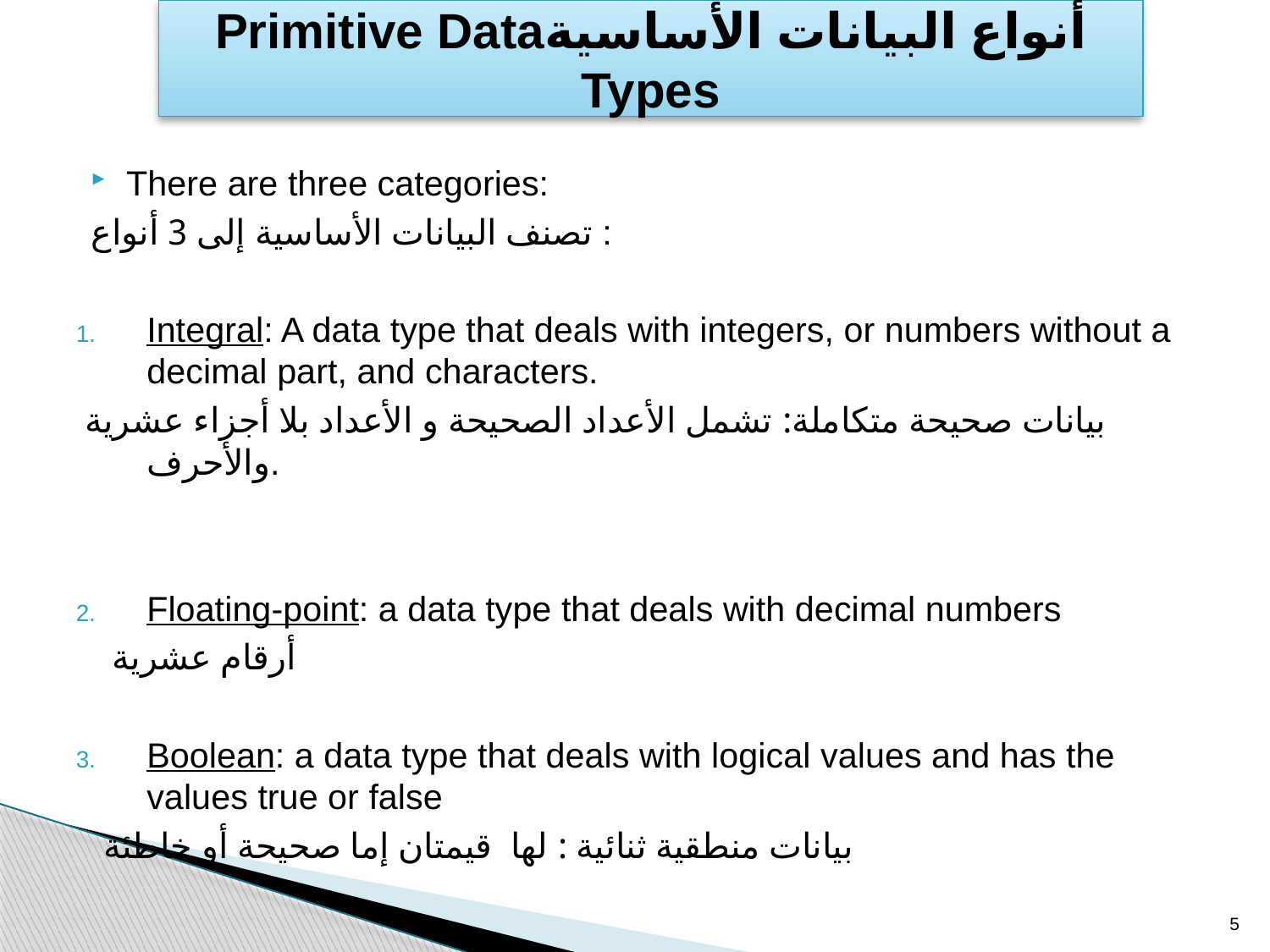

# أنواع البيانات الأساسيةPrimitive Data Types

There are three categories:
تصنف البيانات الأساسية إلى 3 أنواع :

Integral: A data type that deals with integers, or numbers without a decimal part, and characters.
 بيانات صحيحة متكاملة: تشمل الأعداد الصحيحة و الأعداد بلا أجزاء عشرية والأحرف.

Floating-point: a data type that deals with decimal numbers
    أرقام عشرية

Boolean: a data type that deals with logical values and has the values true or false
   بيانات منطقية ثنائية : لها  قيمتان إما صحيحة أو خاطئة

5